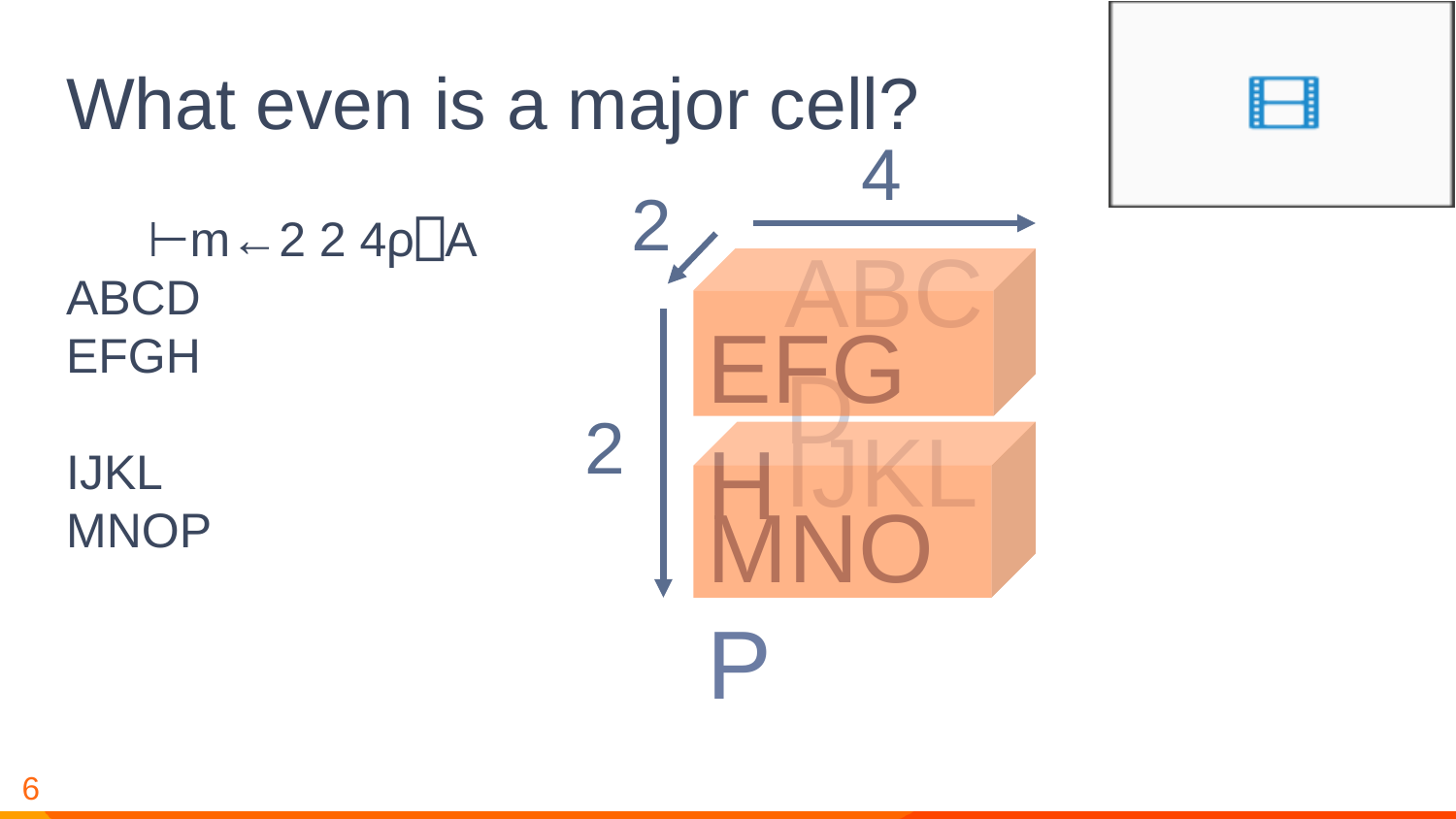

# What even is a major cell?
4
2
      ⊢m←2 2 4⍴⎕A
ABCD
EFGH
IJKL
MNOP
ABCD

EFGH
2
IJKL

MNOP